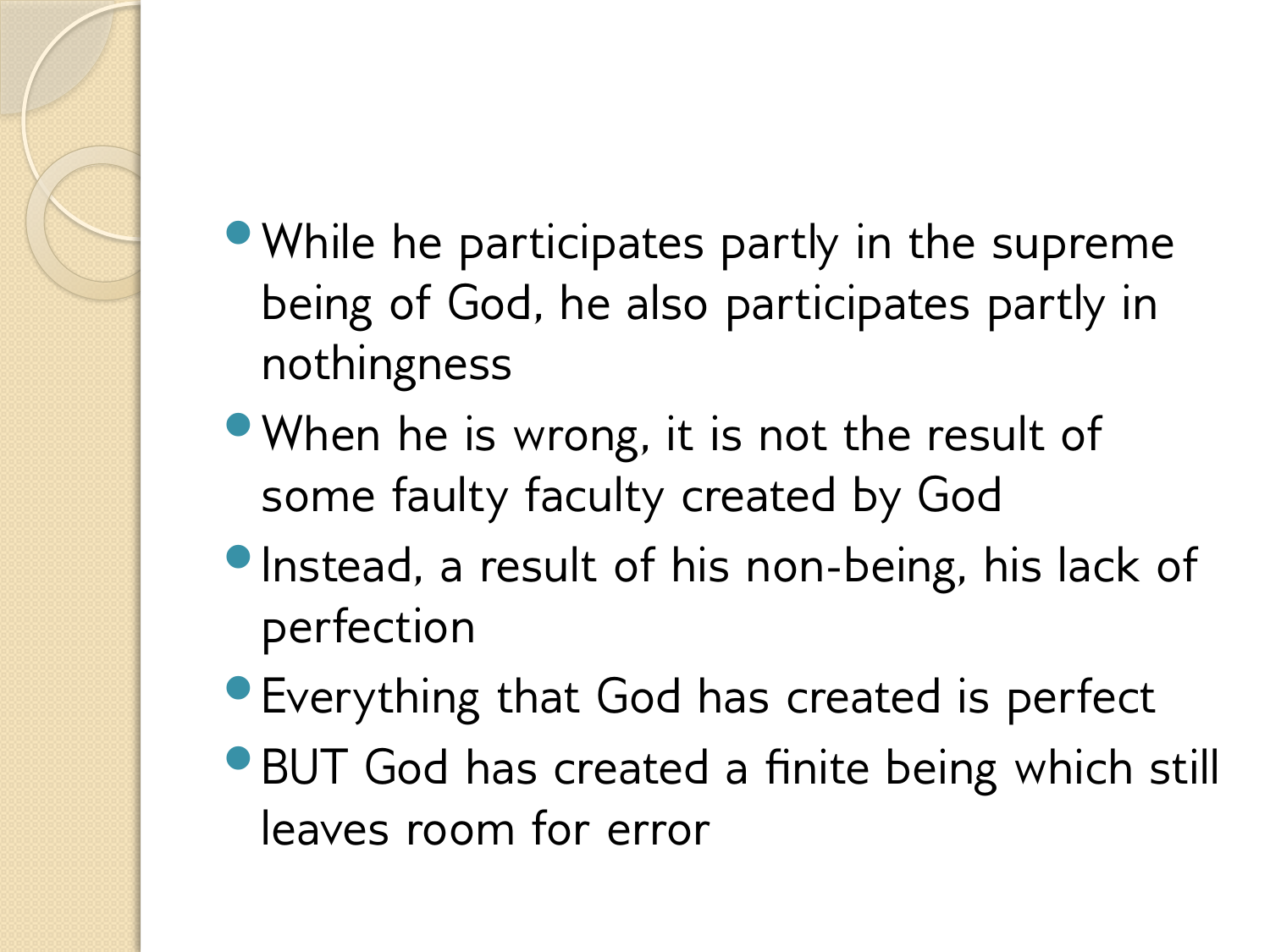

#
While he participates partly in the supreme being of God, he also participates partly in nothingness
When he is wrong, it is not the result of some faulty faculty created by God
Instead, a result of his non-being, his lack of perfection
Everything that God has created is perfect
BUT God has created a finite being which still leaves room for error